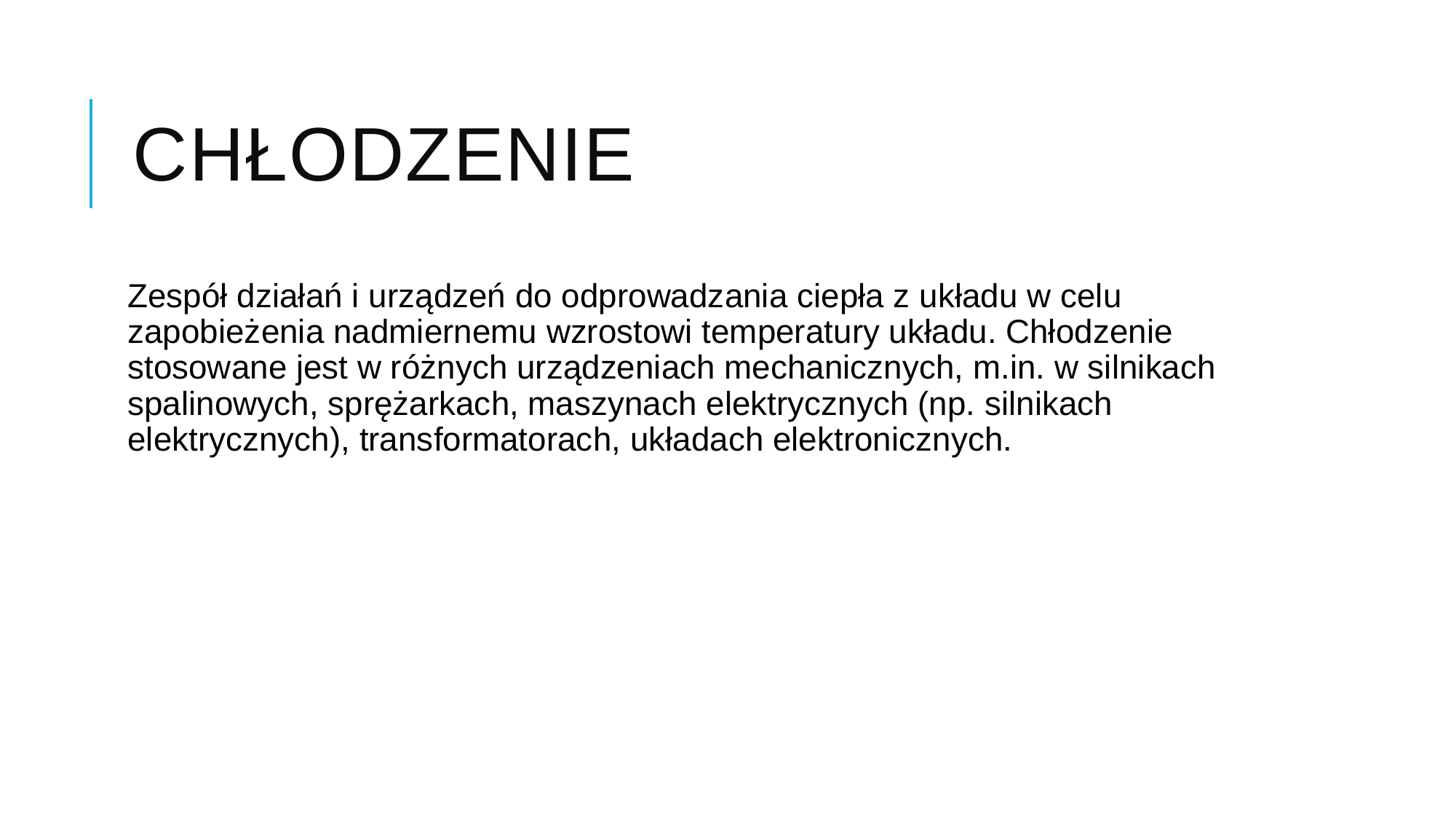

# Chłodzenie
Zespół działań i urządzeń do odprowadzania ciepła z układu w celu zapobieżenia nadmiernemu wzrostowi temperatury układu. Chłodzenie stosowane jest w różnych urządzeniach mechanicznych, m.in. w silnikach spalinowych, sprężarkach, maszynach elektrycznych (np. silnikach elektrycznych), transformatorach, układach elektronicznych.